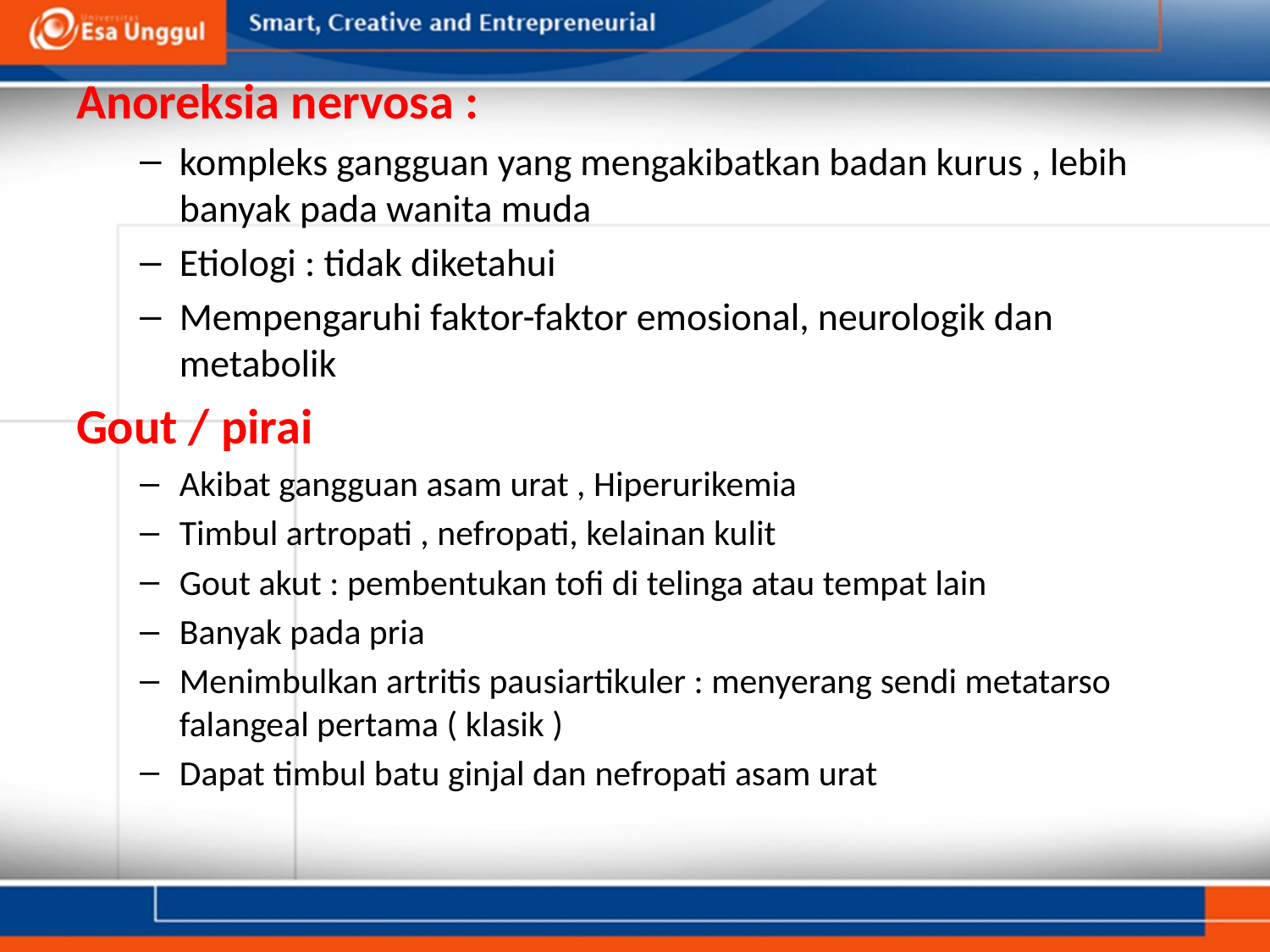

Anoreksia nervosa :
kompleks gangguan yang mengakibatkan badan kurus , lebih banyak pada wanita muda
Etiologi : tidak diketahui
Mempengaruhi faktor-faktor emosional, neurologik dan metabolik
Gout / pirai
Akibat gangguan asam urat , Hiperurikemia
Timbul artropati , nefropati, kelainan kulit
Gout akut : pembentukan tofi di telinga atau tempat lain
Banyak pada pria
Menimbulkan artritis pausiartikuler : menyerang sendi metatarso falangeal pertama ( klasik )
Dapat timbul batu ginjal dan nefropati asam urat